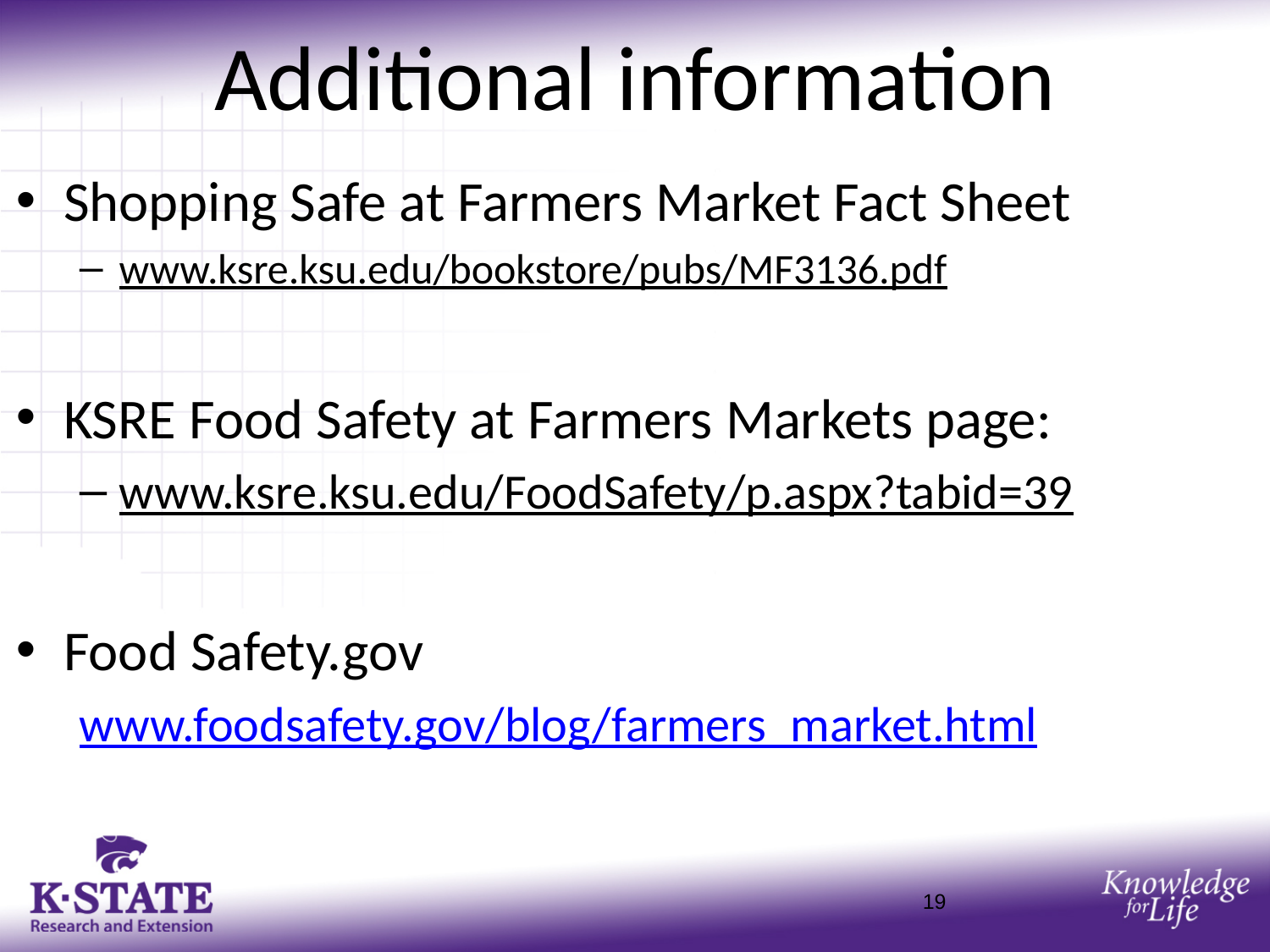

# Additional information
Shopping Safe at Farmers Market Fact Sheet
www.ksre.ksu.edu/bookstore/pubs/MF3136.pdf

KSRE Food Safety at Farmers Markets page:
www.ksre.ksu.edu/FoodSafety/p.aspx?tabid=39

Food Safety.gov
www.foodsafety.gov/blog/farmers_market.html

19